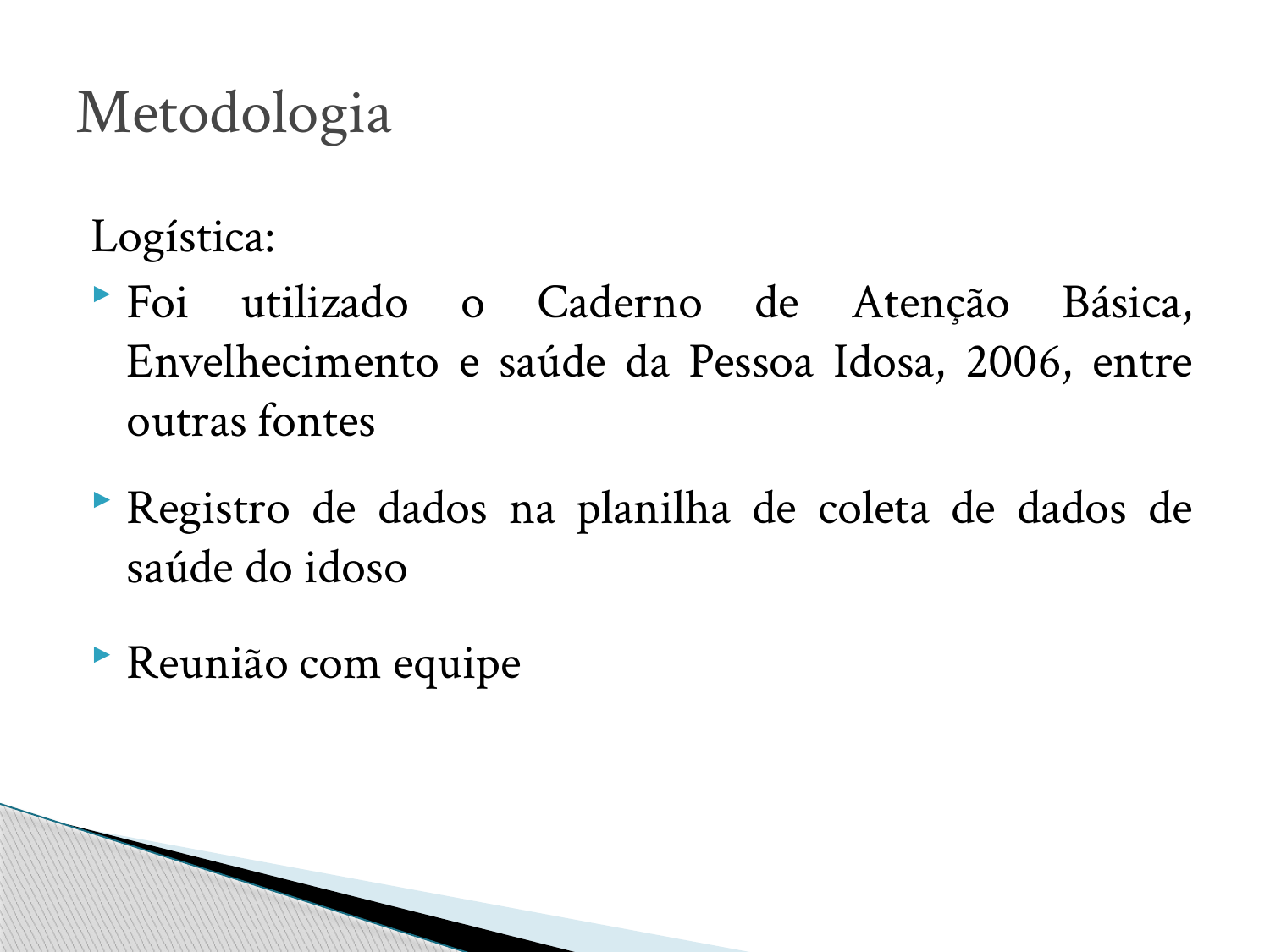

# Metodologia
Logística:
Foi utilizado o Caderno de Atenção Básica, Envelhecimento e saúde da Pessoa Idosa, 2006, entre outras fontes
Registro de dados na planilha de coleta de dados de saúde do idoso
Reunião com equipe